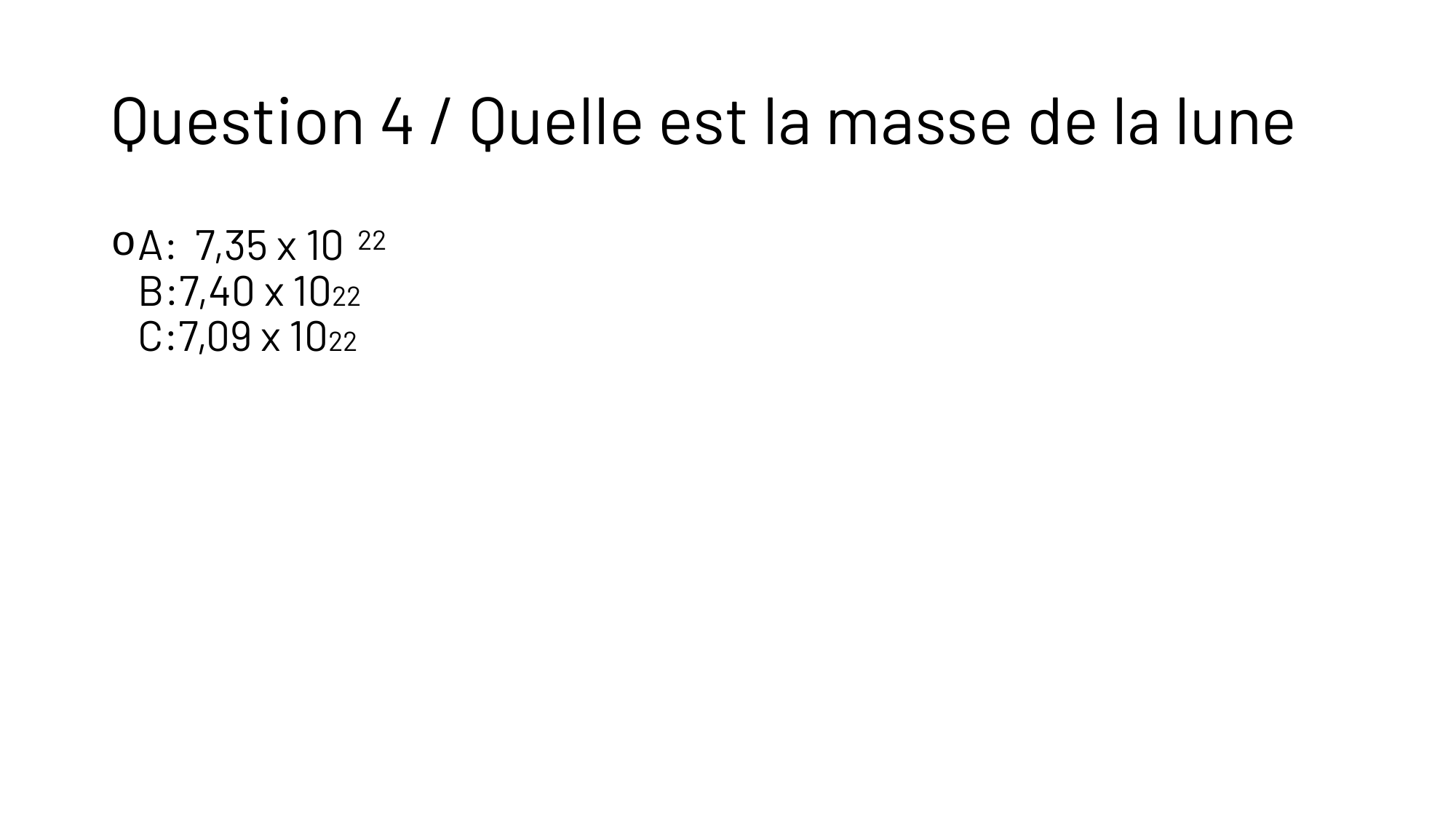

# Question 4 / Quelle est la masse de la lune
22
A:  7,35 x 10
B:7,40 x 1022
C:7,09 x 1022